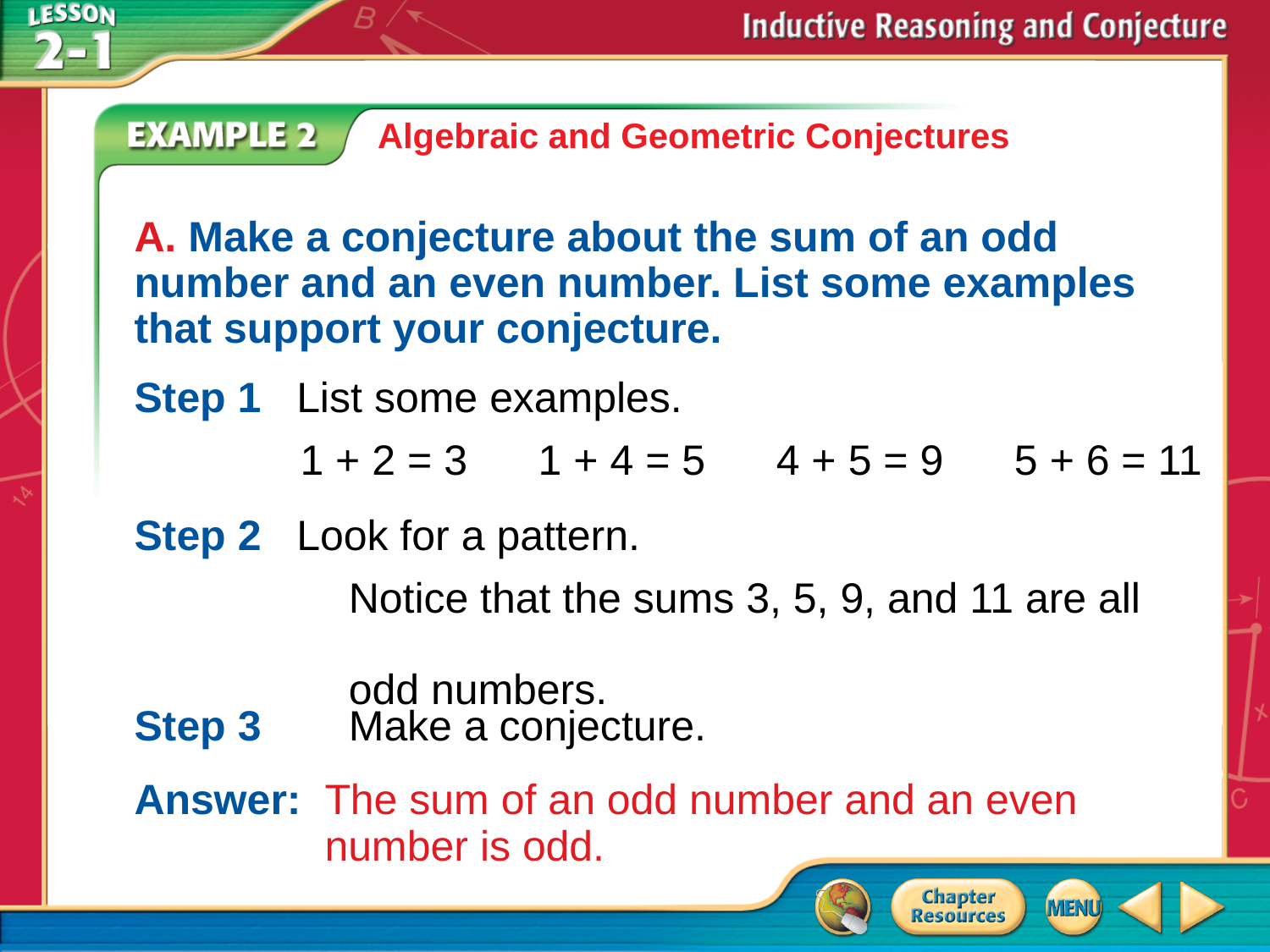

Algebraic and Geometric Conjectures
A. Make a conjecture about the sum of an odd number and an even number. List some examples that support your conjecture.
Step 1   List some examples.
              1 + 2 = 3      1 + 4 = 5      4 + 5 = 9      5 + 6 = 11
Step 2   Look for a pattern.
	Notice that the sums 3, 5, 9, and 11 are all
	odd numbers.
Step 3	Make a conjecture.
Answer:	The sum of an odd number and an even number is odd.
# Example 2